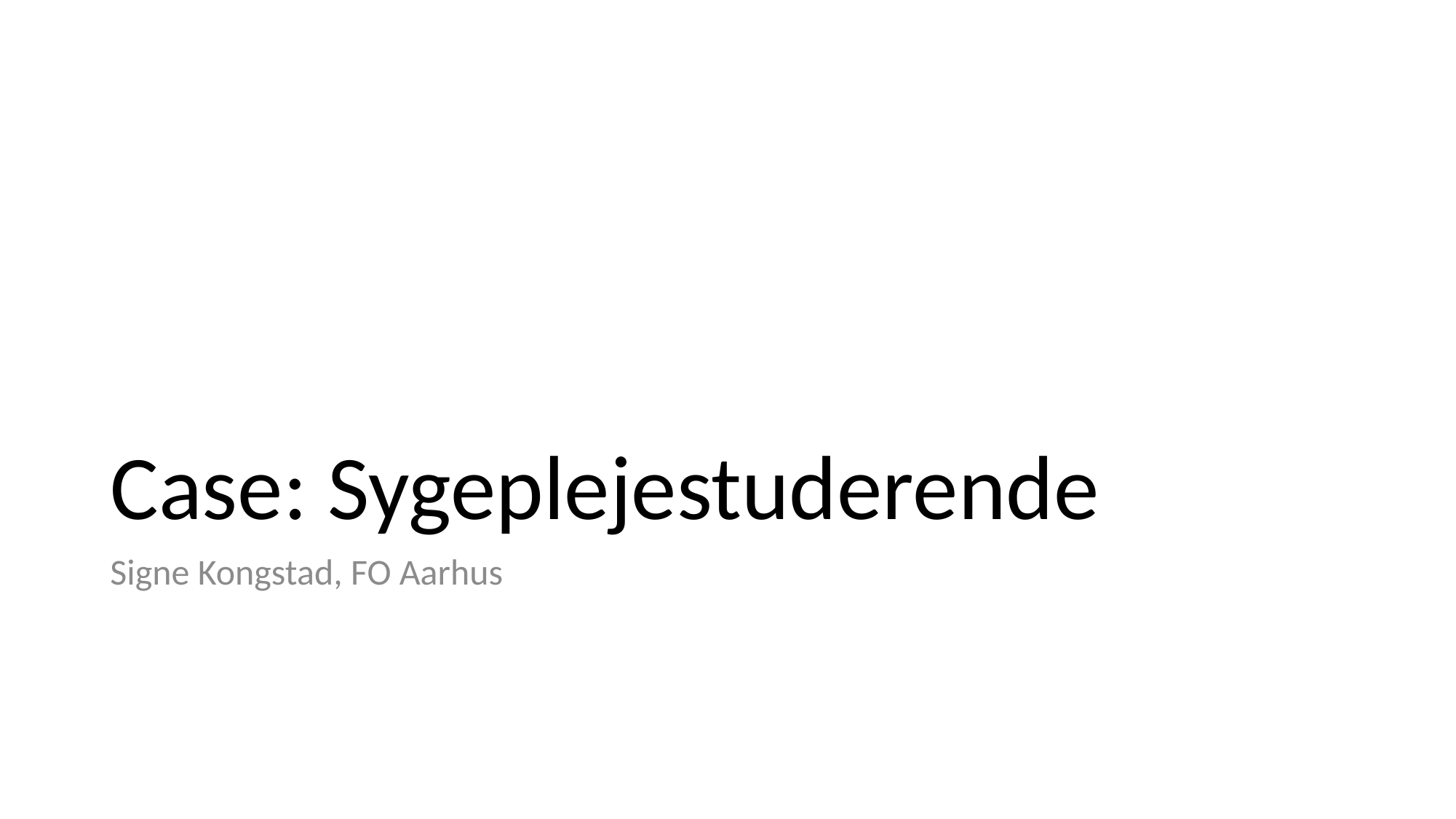

# Case: Sygeplejestuderende
Signe Kongstad, FO Aarhus